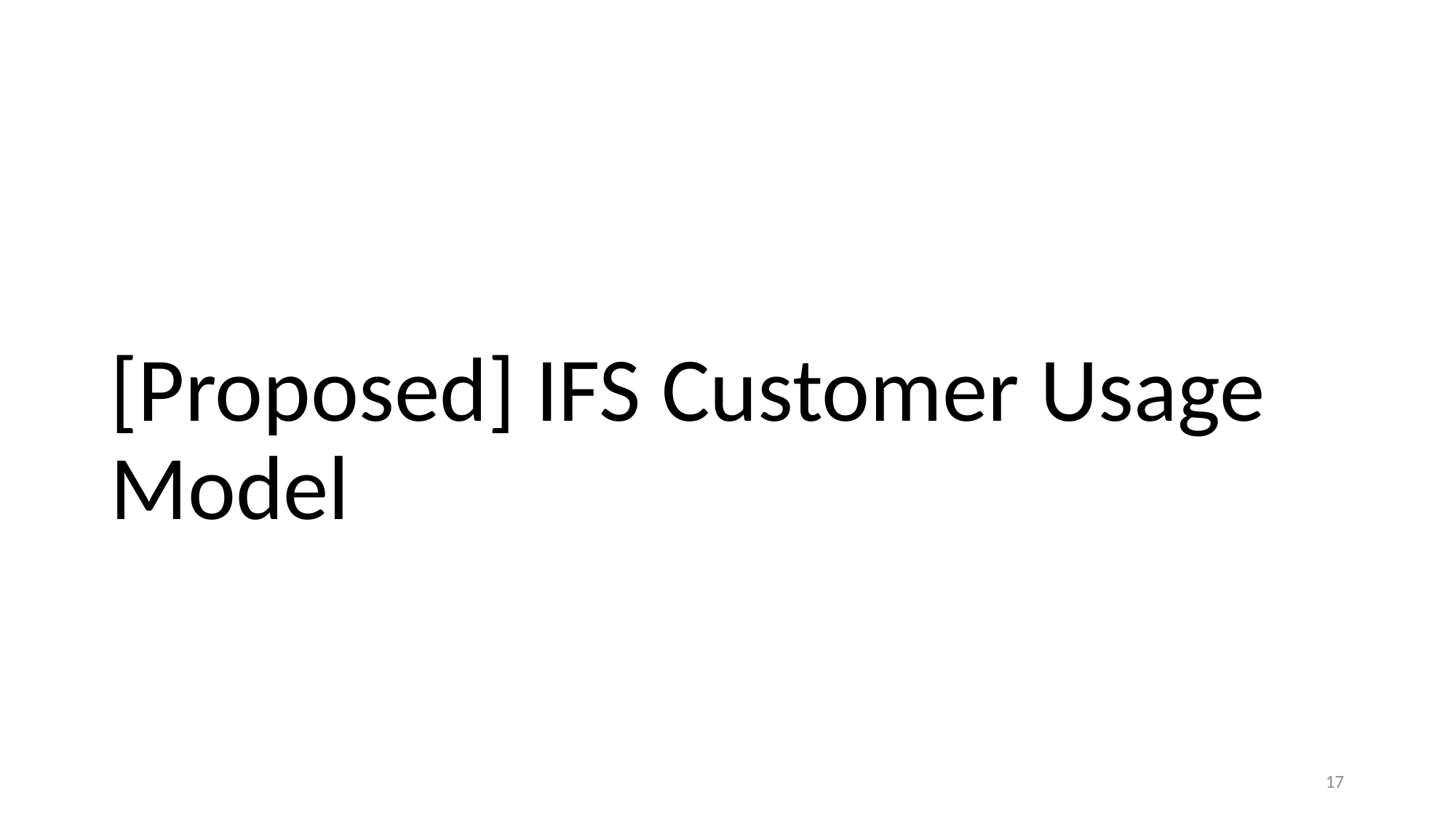

# [Proposed] IFS Customer Usage Model
17